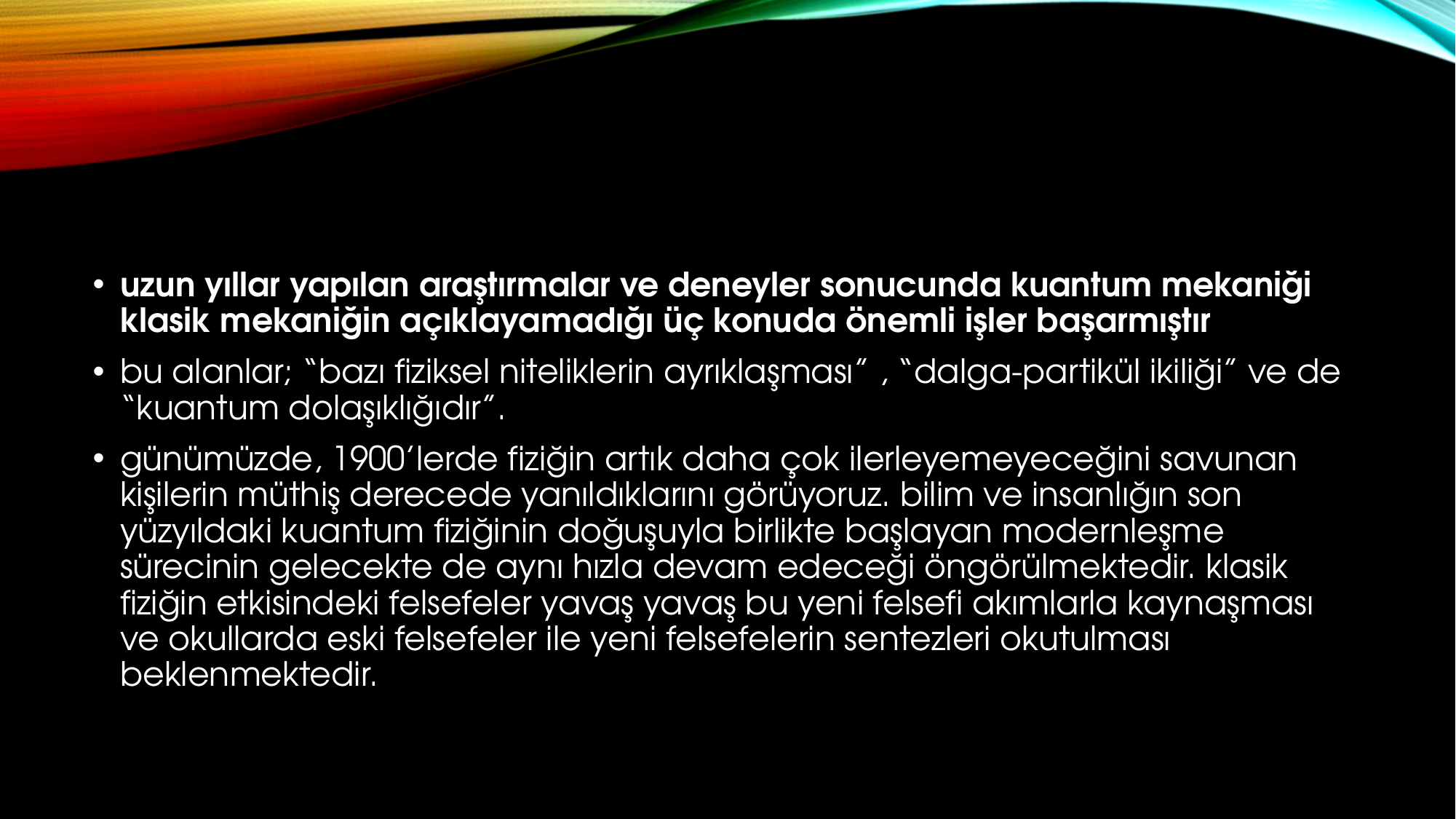

#
uzun yıllar yapılan araştırmalar ve deneyler sonucunda kuantum mekaniği klasik mekaniğin açıklayamadığı üç konuda önemli işler başarmıştır
bu alanlar; “bazı fiziksel niteliklerin ayrıklaşması” , “dalga-partikül ikiliği” ve de “kuantum dolaşıklığıdır”.
günümüzde, 1900’lerde fiziğin artık daha çok ilerleyemeyeceğini savunan kişilerin müthiş derecede yanıldıklarını görüyoruz. bilim ve insanlığın son yüzyıldaki kuantum fiziğinin doğuşuyla birlikte başlayan modernleşme sürecinin gelecekte de aynı hızla devam edeceği öngörülmektedir. klasik fiziğin etkisindeki felsefeler yavaş yavaş bu yeni felsefi akımlarla kaynaşması ve okullarda eski felsefeler ile yeni felsefelerin sentezleri okutulması beklenmektedir.